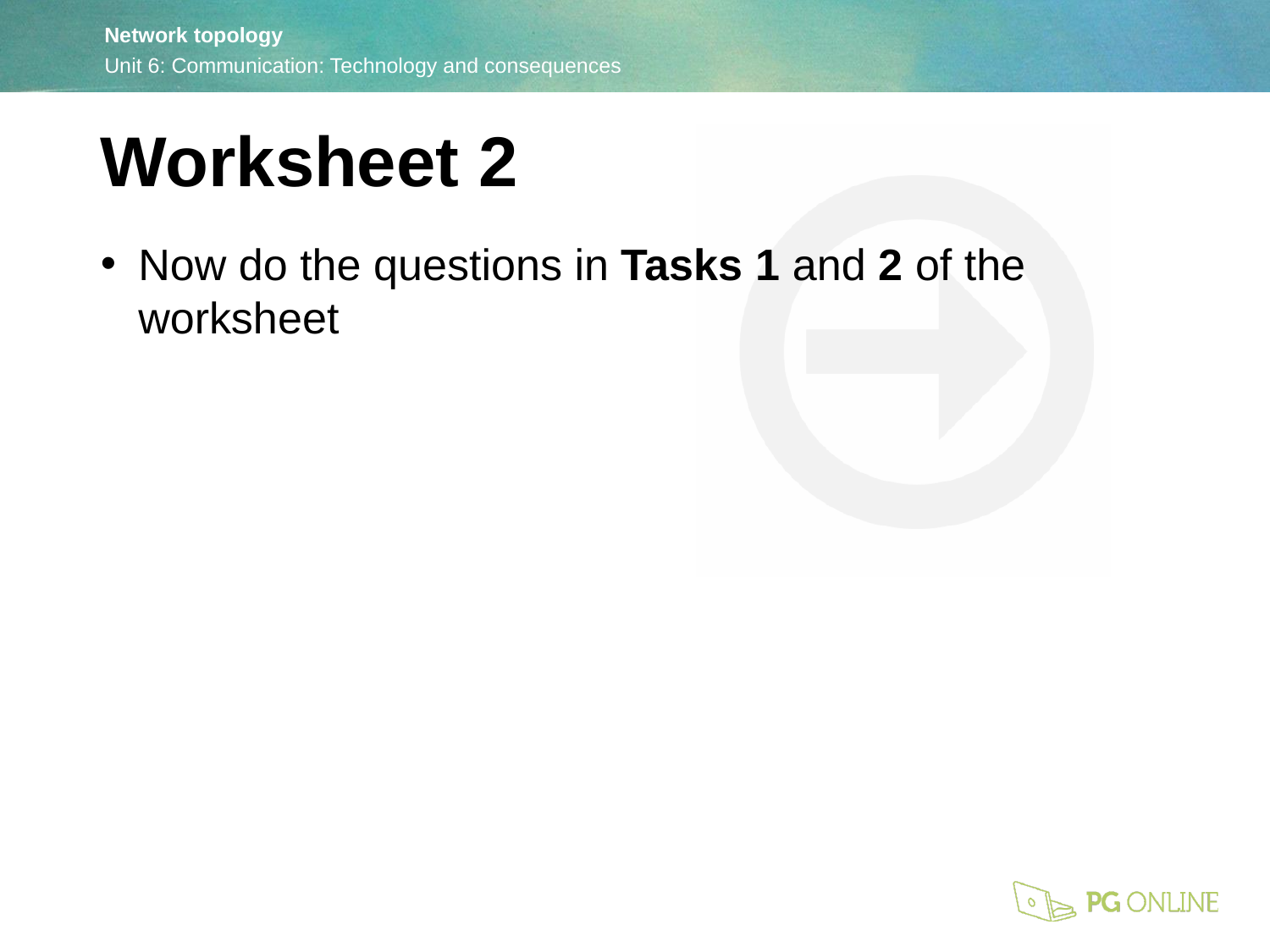

Worksheet 2
Now do the questions in Tasks 1 and 2 of the worksheet